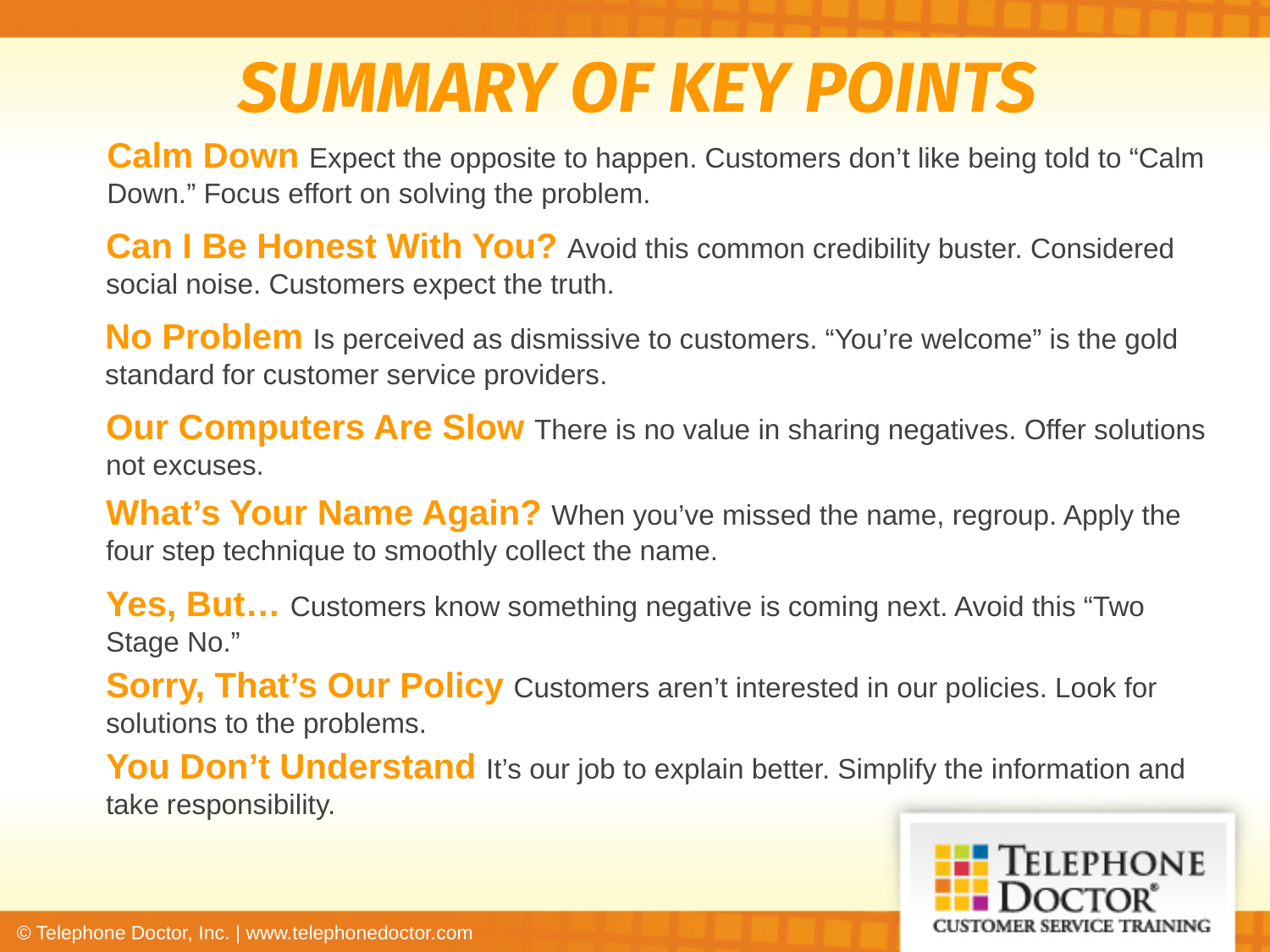

SUMMARY OF KEY POINTS
Calm Down Expect the opposite to happen. Customers don’t like being told to “Calm Down.” Focus effort on solving the problem.
Can I Be Honest With You? Avoid this common credibility buster. Considered social noise. Customers expect the truth.
No Problem Is perceived as dismissive to customers. “You’re welcome” is the gold standard for customer service providers.
Our Computers Are Slow There is no value in sharing negatives. Offer solutions not excuses.
What’s Your Name Again? When you’ve missed the name, regroup. Apply the four step technique to smoothly collect the name.
Yes, But… Customers know something negative is coming next. Avoid this “Two Stage No.”
Sorry, That’s Our Policy Customers aren’t interested in our policies. Look for solutions to the problems.
You Don’t Understand It’s our job to explain better. Simplify the information and take responsibility.